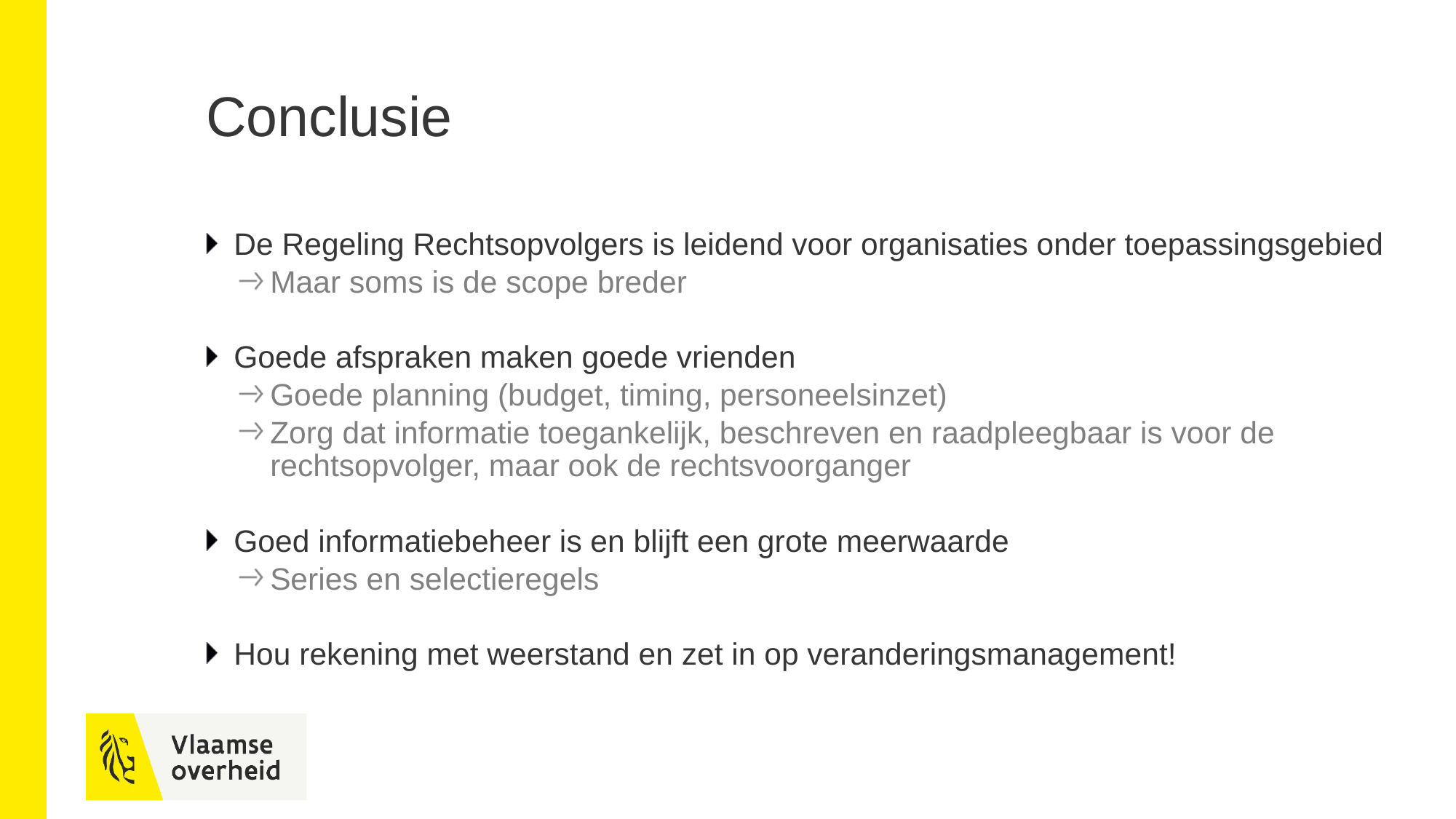

# Conclusie
De Regeling Rechtsopvolgers is leidend voor organisaties onder toepassingsgebied
Maar soms is de scope breder

Goede afspraken maken goede vrienden
Goede planning (budget, timing, personeelsinzet)
Zorg dat informatie toegankelijk, beschreven en raadpleegbaar is voor de rechtsopvolger, maar ook de rechtsvoorganger

Goed informatiebeheer is en blijft een grote meerwaarde
Series en selectieregels

Hou rekening met weerstand en zet in op veranderingsmanagement!